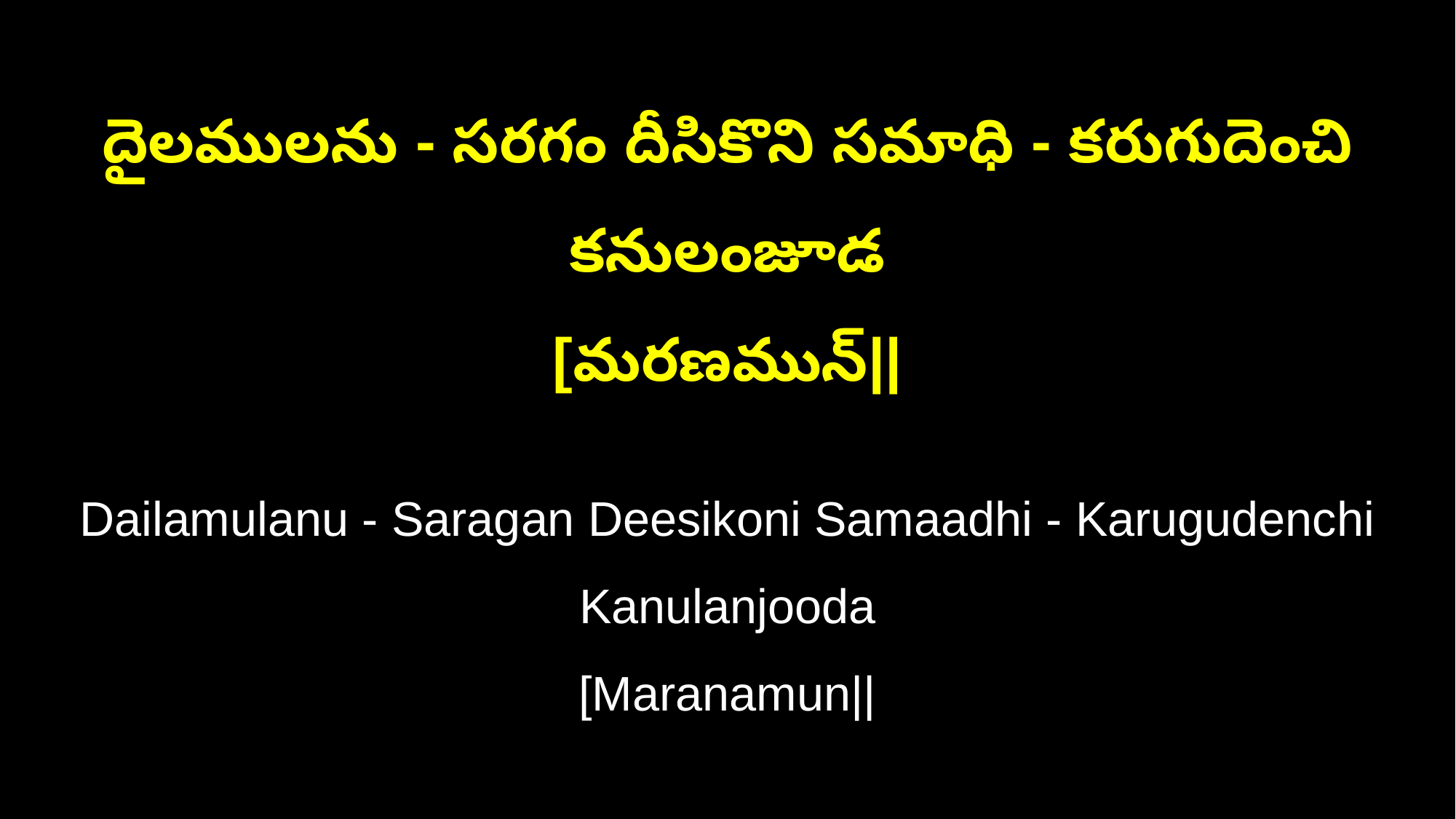

దైలములను - సరగం దీసికొని సమాధి - కరుగుదెంచి కనులంజూడ
[మరణమున్‌||
Dailamulanu - Saragan Deesikoni Samaadhi - Karugudenchi Kanulanjooda
[Maranamun||